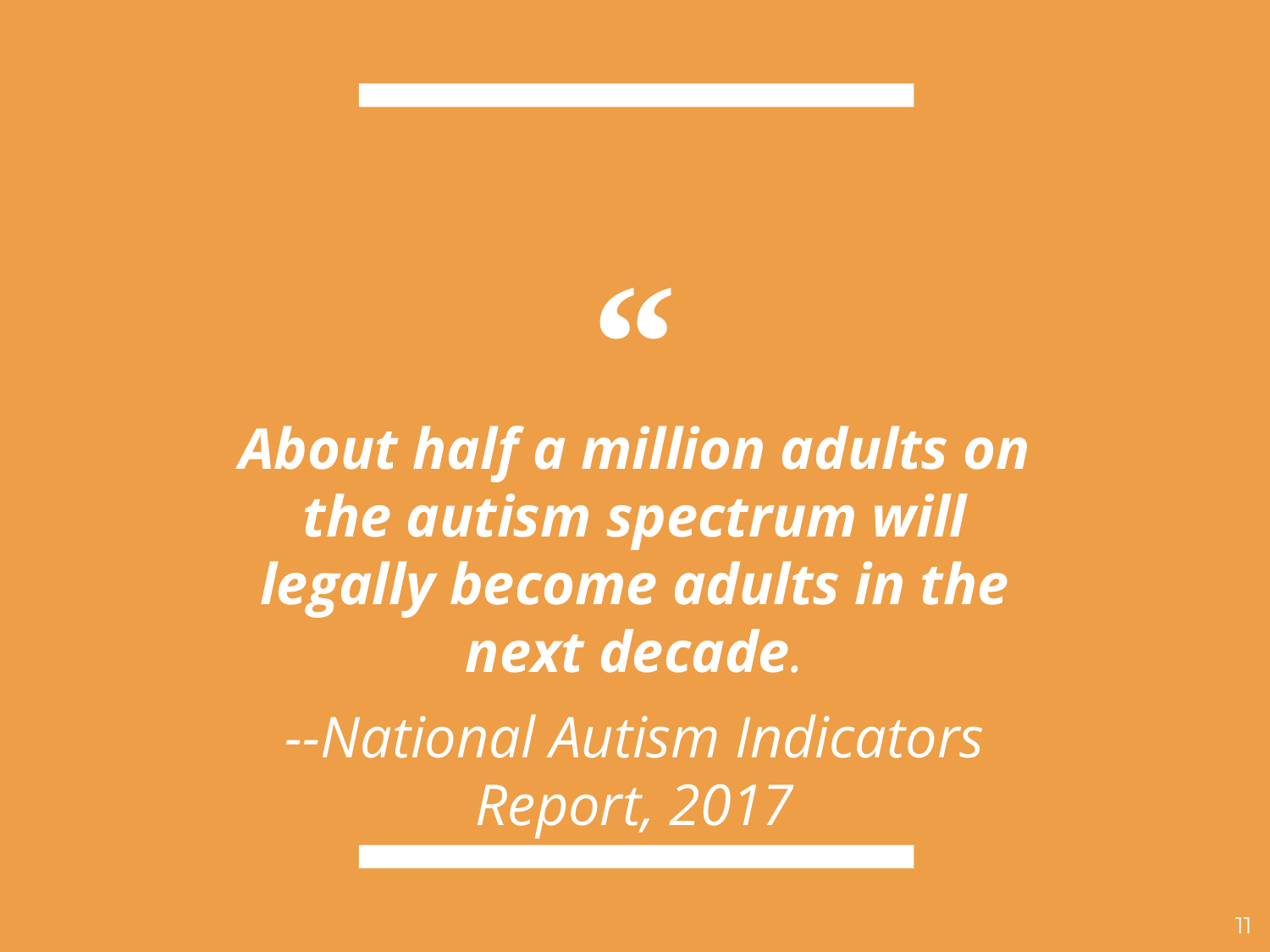

About half a million adults on the autism spectrum will legally become adults in the next decade.
--National Autism Indicators Report, 2017
11